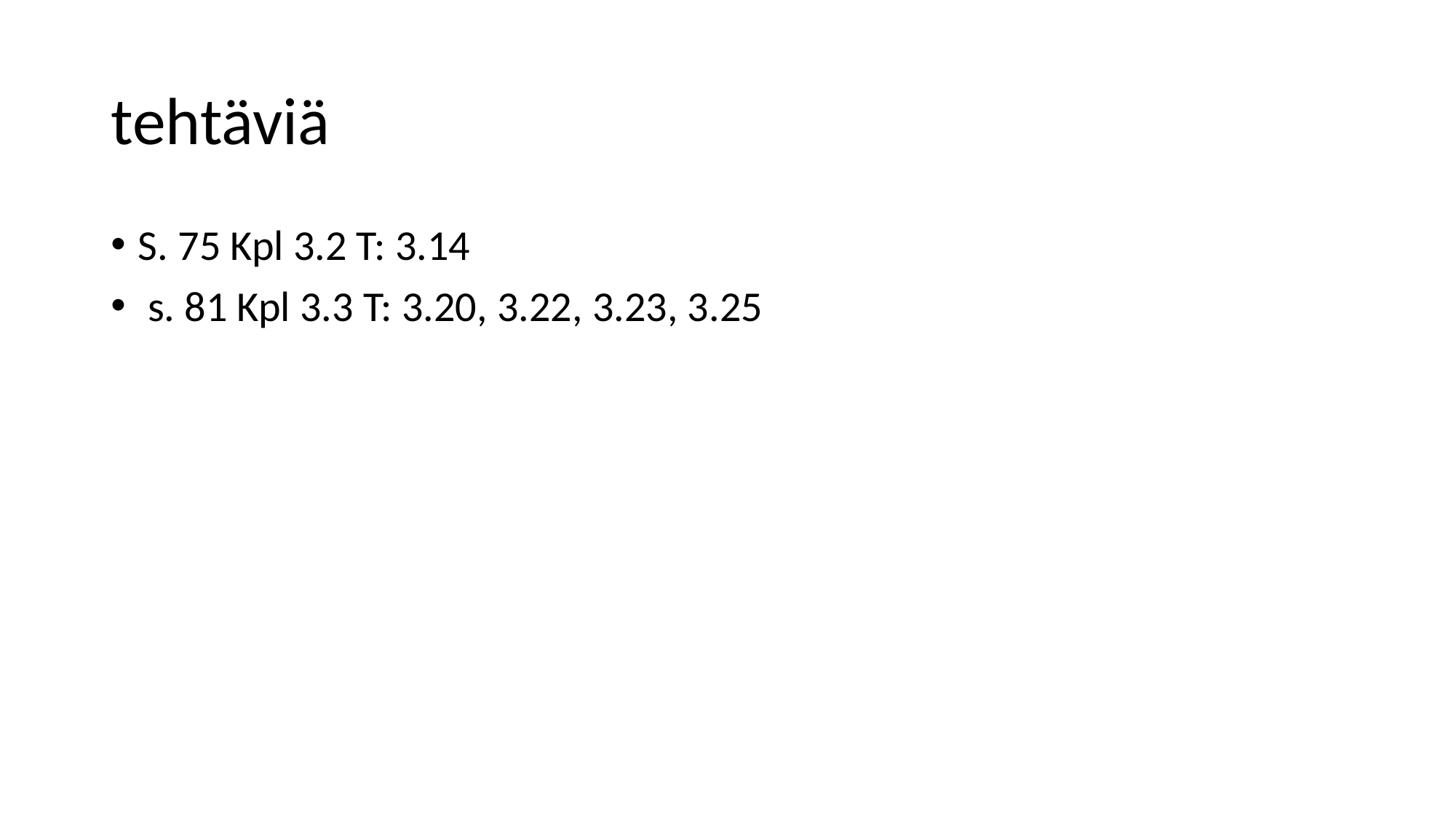

# tehtäviä
S. 75 Kpl 3.2 T: 3.14
 s. 81 Kpl 3.3 T: 3.20, 3.22, 3.23, 3.25